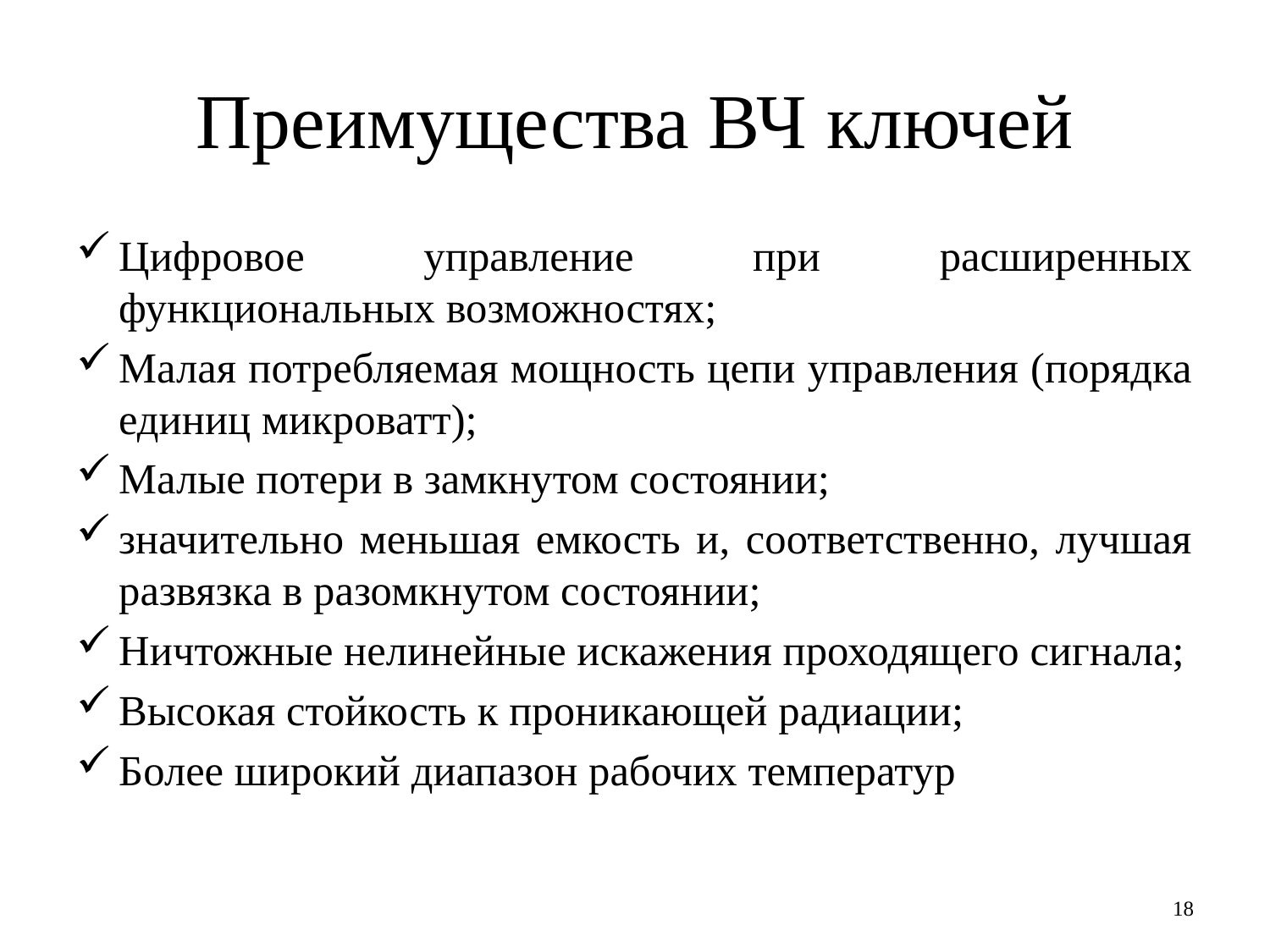

# Преимущества ВЧ ключей
Цифровое управление при расширенных функциональных возможностях;
Малая потребляемая мощность цепи управления (порядка единиц микроватт);
Малые потери в замкнутом состоянии;
значительно меньшая емкость и, соответственно, лучшая развязка в разомкнутом состоянии;
Ничтожные нелинейные искажения проходящего сигнала;
Высокая стойкость к проникающей радиации;
Более широкий диапазон рабочих температур

18